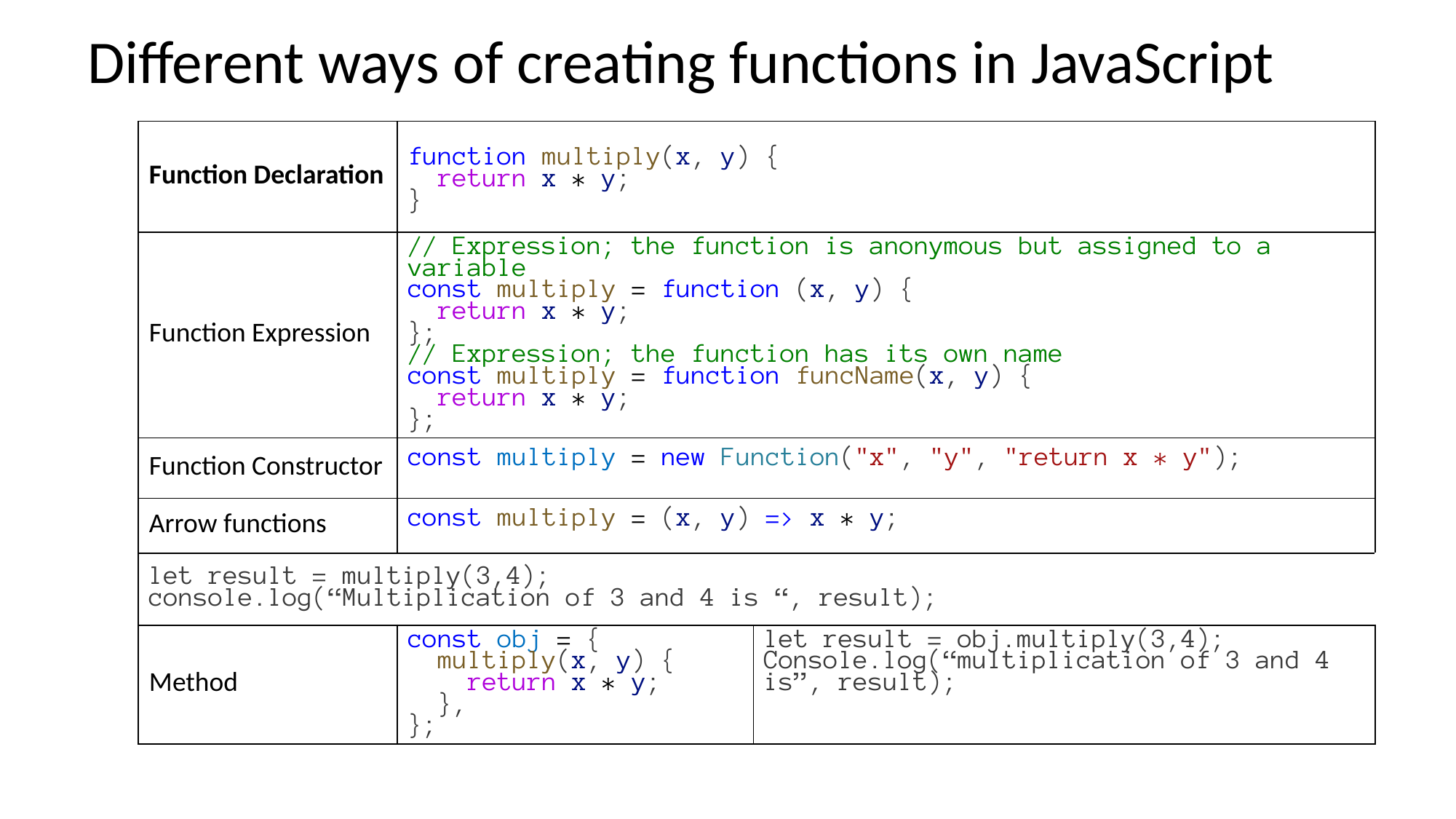

# Different ways of creating functions in JavaScript
| Function Declaration | function multiply(x, y) {   return x \* y; } |  |
| --- | --- | --- |
| Function Expression | // Expression; the function is anonymous but assigned to a variable const multiply = function (x, y) {   return x \* y; }; // Expression; the function has its own name const multiply = function funcName(x, y) {   return x \* y; }; |  |
| Function Constructor | const multiply = new Function("x", "y", "return x \* y"); |  |
| Arrow functions | const multiply = (x, y) => x \* y; |  |
| let result = multiply(3,4); console.log(“Multiplication of 3 and 4 is “, result); |  |  |
| Method | const obj = {   multiply(x, y) {     return x \* y;   }, }; | let result = obj.multiply(3,4); Console.log(“multiplication of 3 and 4 is”, result); |